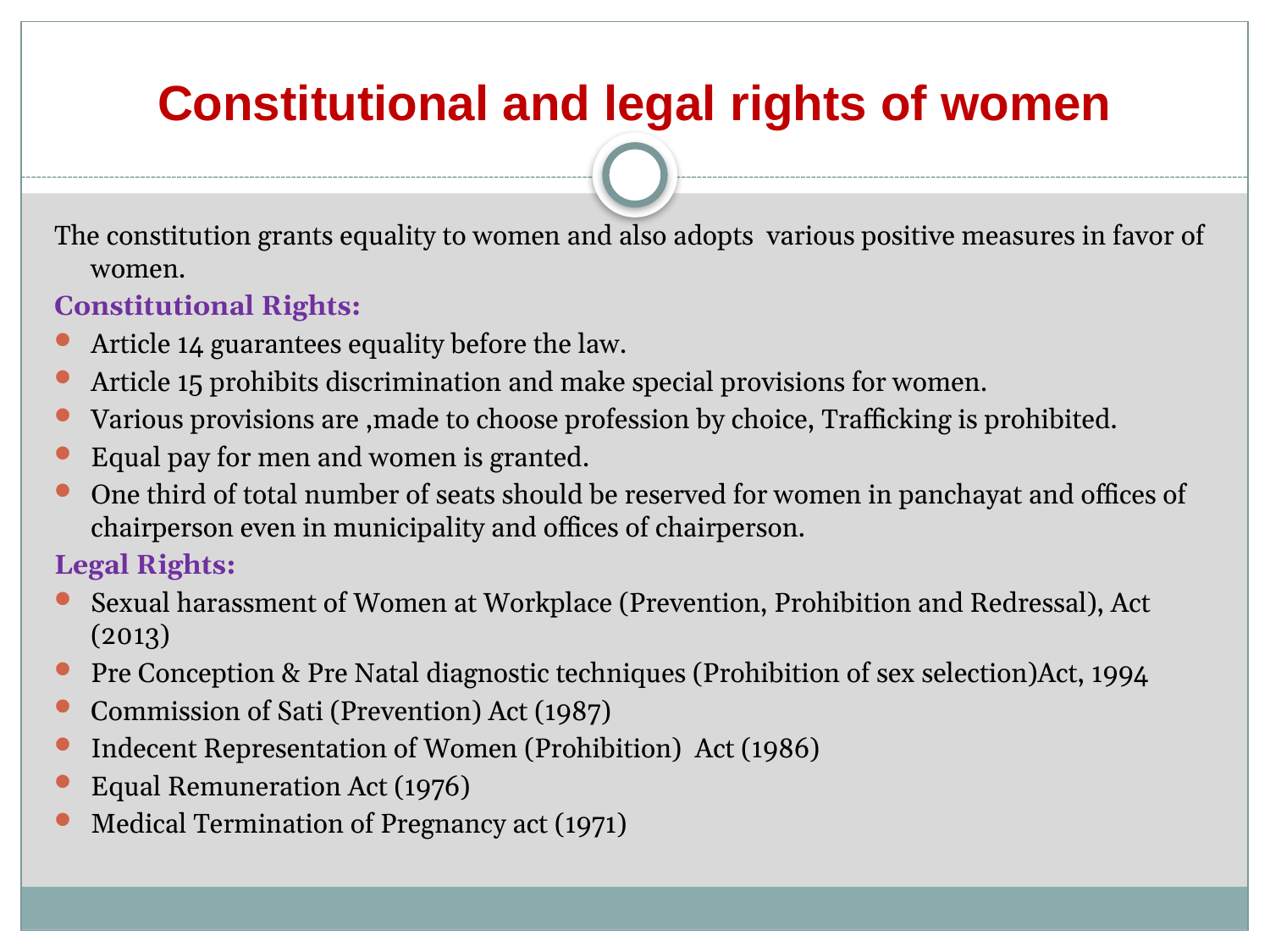

# Constitutional and legal rights of women
The constitution grants equality to women and also adopts  various positive measures in favor of women.
Constitutional Rights:
Article 14 guarantees equality before the law.
Article 15 prohibits discrimination and make special provisions for women.
Various provisions are ,made to choose profession by choice, Trafficking is prohibited.
Equal pay for men and women is granted.
One third of total number of seats should be reserved for women in panchayat and offices of chairperson even in municipality and offices of chairperson.
Legal Rights:
Sexual harassment of Women at Workplace (Prevention, Prohibition and Redressal), Act (2013)
Pre Conception & Pre Natal diagnostic techniques (Prohibition of sex selection)Act, 1994
Commission of Sati (Prevention) Act (1987)
Indecent Representation of Women (Prohibition)  Act (1986)
Equal Remuneration Act (1976)
Medical Termination of Pregnancy act (1971)